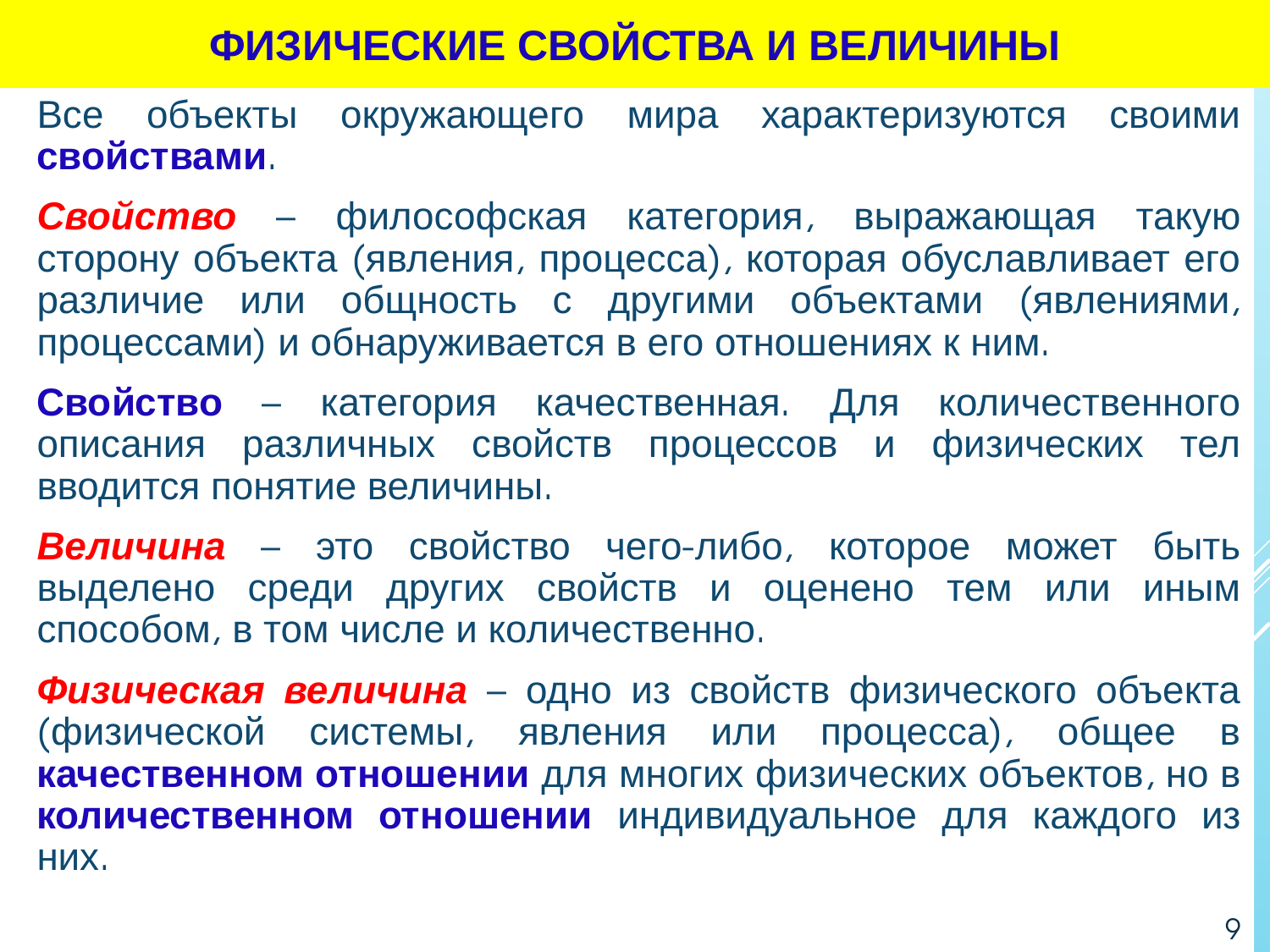

# Физические свойства и величины
Все объекты окружающего мира характеризуются своими свойствами.
Свойство – философская категория, выражающая такую сторону объекта (явления, процесса), которая обуславливает его различие или общность с другими объектами (явлениями, процессами) и обнаруживается в его отношениях к ним.
Свойство – категория качественная. Для количественного описания различных свойств процессов и физических тел вводится понятие величины.
Величина – это свойство чего-либо, которое может быть выделено среди других свойств и оценено тем или иным способом, в том числе и количественно.
Физическая величина – одно из свойств физического объекта (физической системы, явления или процесса), общее в качественном отношении для многих физических объектов, но в количественном отношении индивидуальное для каждого из них.
9